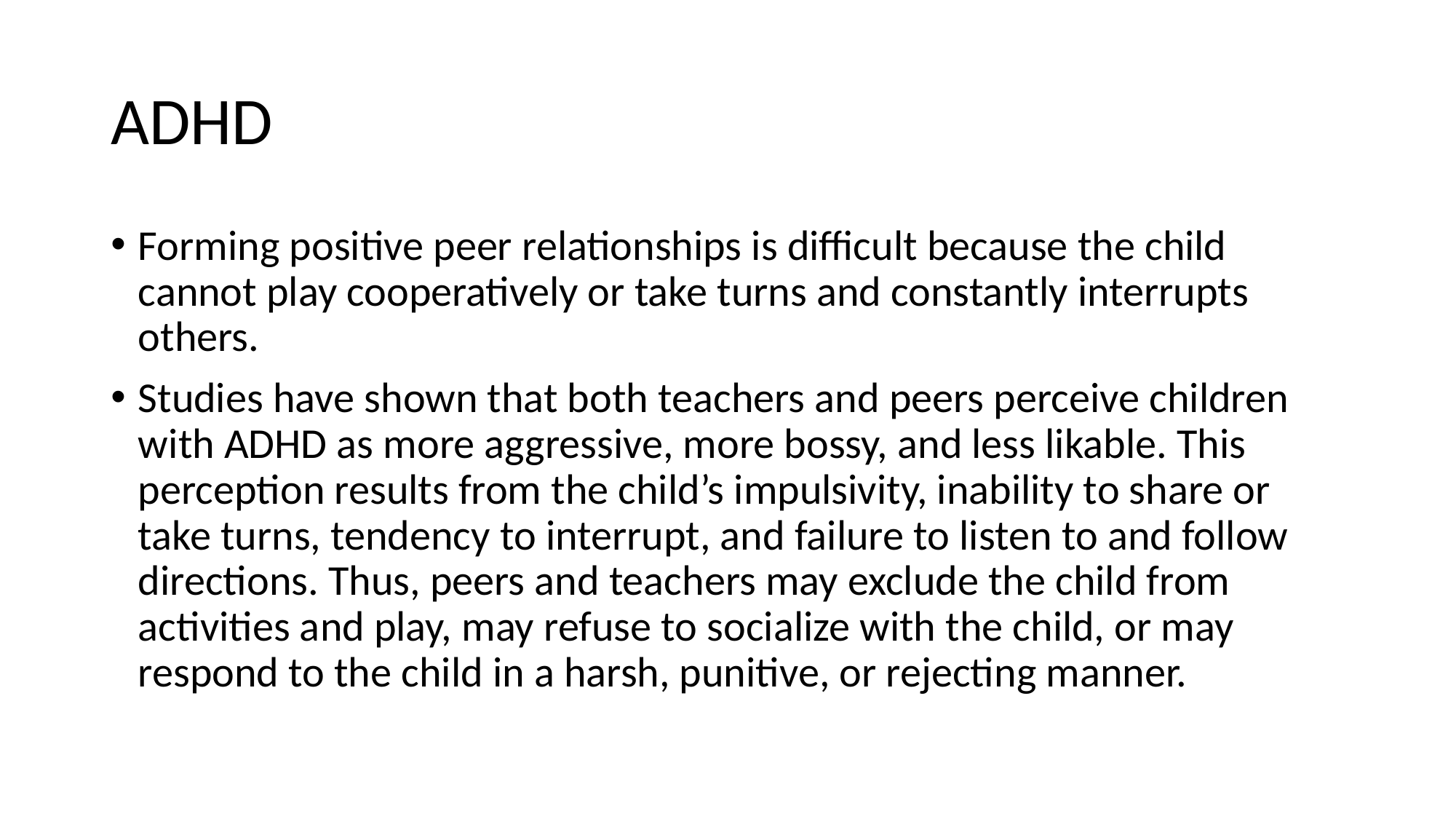

# ADHD
Forming positive peer relationships is difficult because the child cannot play cooperatively or take turns and constantly interrupts others.
Studies have shown that both teachers and peers perceive children with ADHD as more aggressive, more bossy, and less likable. This perception results from the child’s impulsivity, inability to share or take turns, tendency to interrupt, and failure to listen to and follow directions. Thus, peers and teachers may exclude the child from activities and play, may refuse to socialize with the child, or may respond to the child in a harsh, punitive, or rejecting manner.